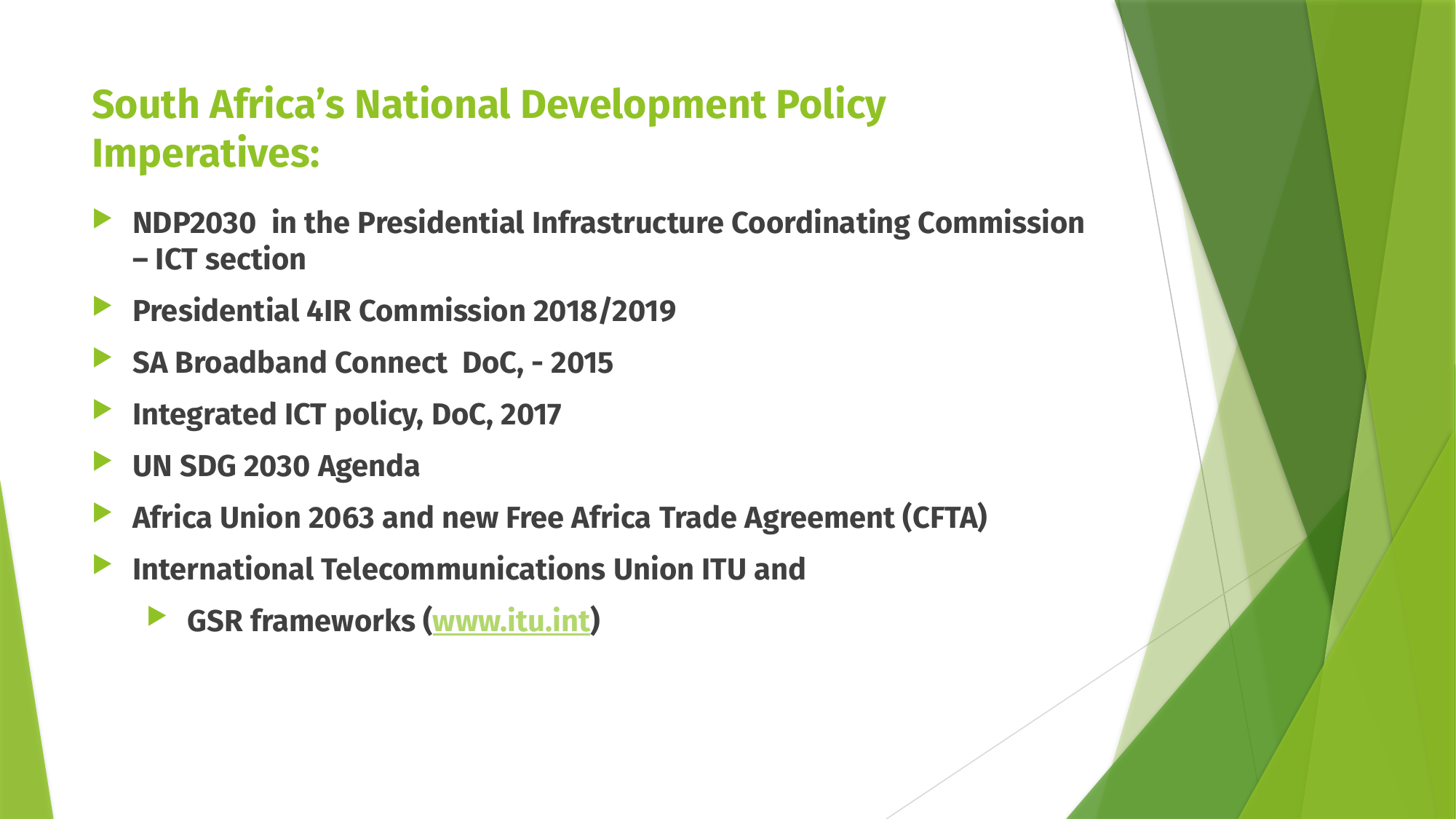

# South Africa’s National Development Policy Imperatives:
NDP2030  in the Presidential Infrastructure Coordinating Commission – ICT section
Presidential 4IR Commission 2018/2019
SA Broadband Connect  DoC, - 2015
Integrated ICT policy, DoC, 2017
UN SDG 2030 Agenda
Africa Union 2063 and new Free Africa Trade Agreement (CFTA)
International Telecommunications Union ITU and
 GSR frameworks (www.itu.int)